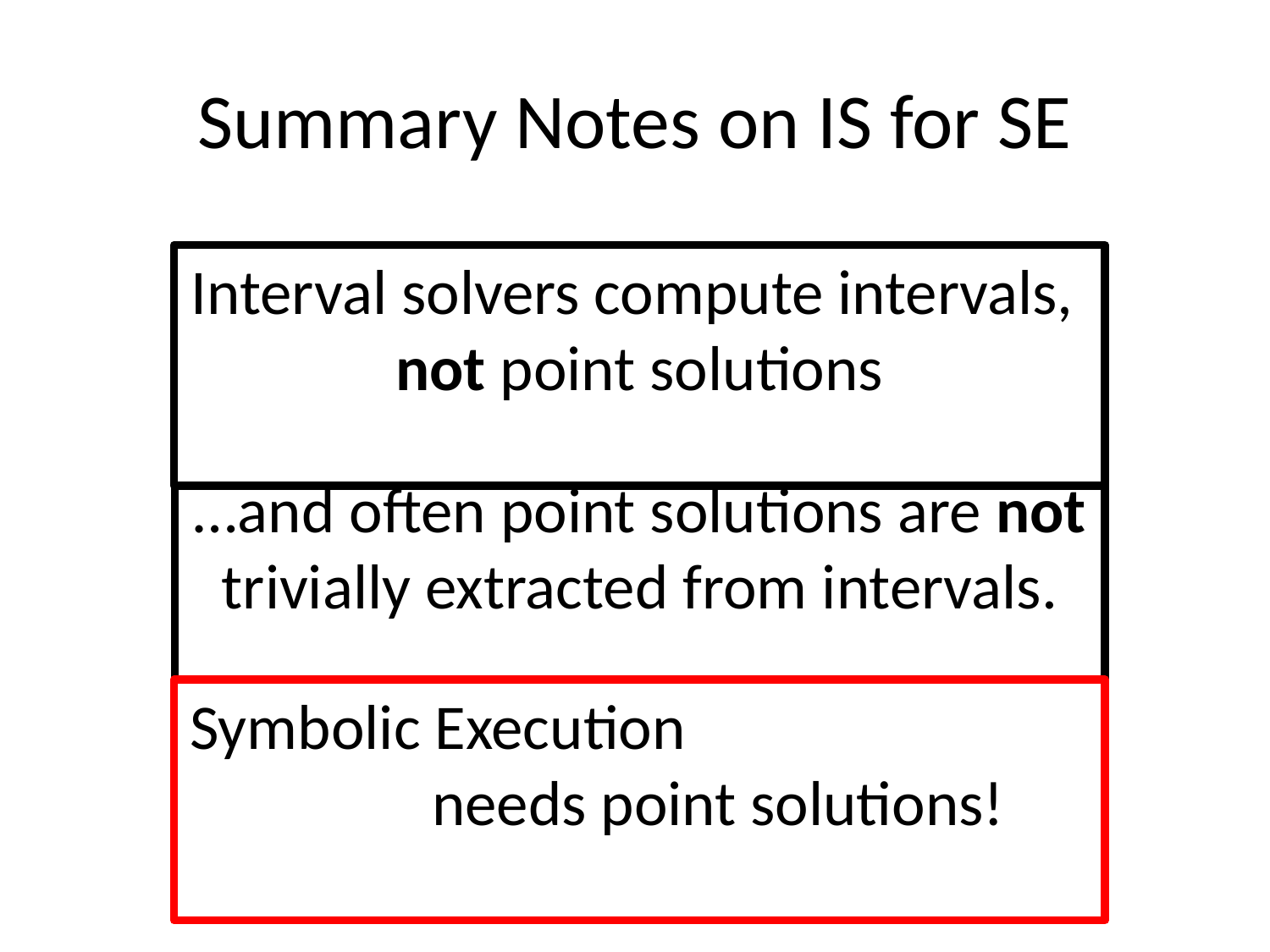

Summary Notes on IS for SE
Interval solvers compute intervals,
not point solutions
…and often point solutions are not trivially extracted from intervals.
Symbolic Execution                                        needs point solutions!